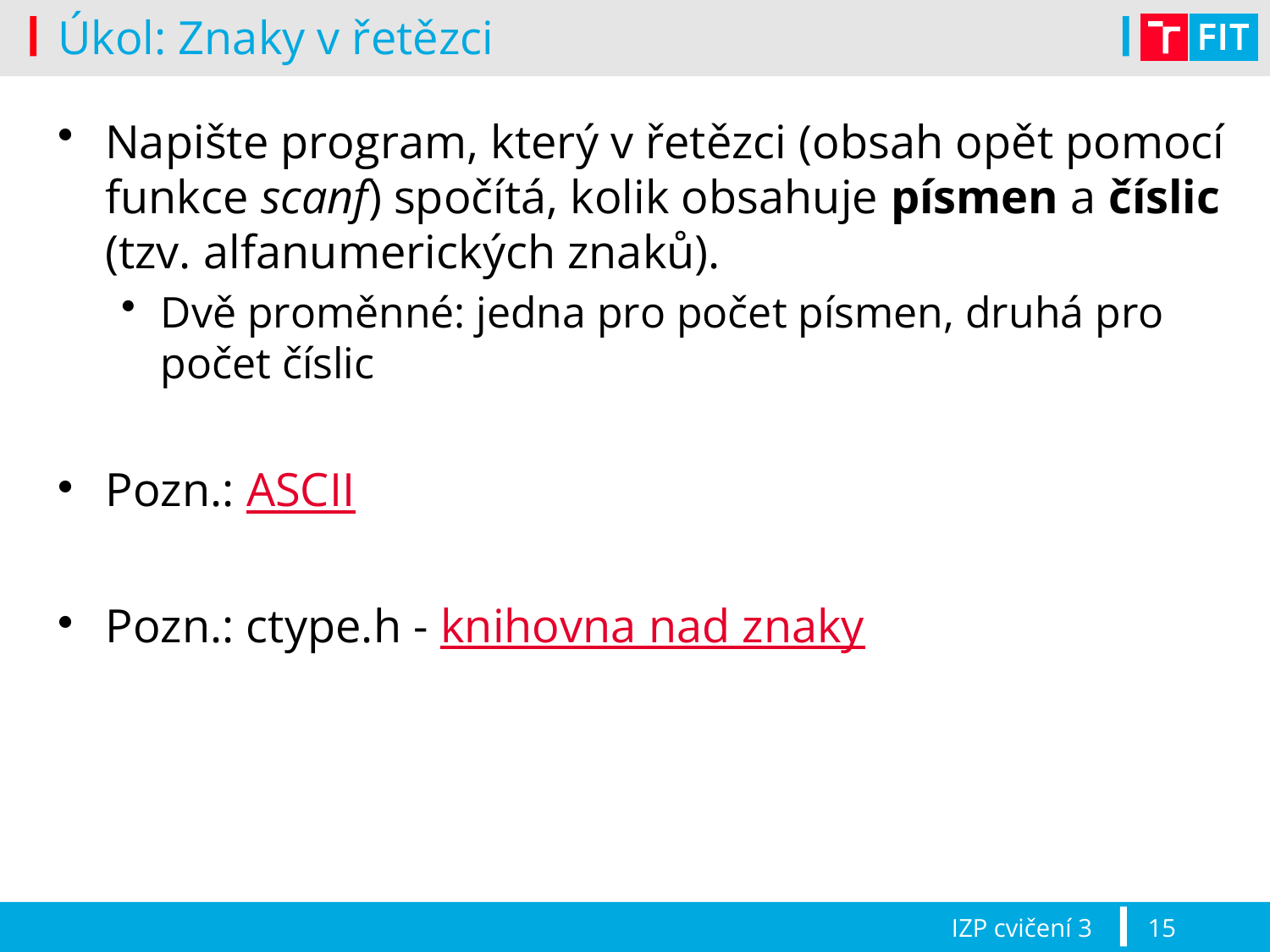

# Úkol: Znaky v řetězci
Napište program, který v řetězci (obsah opět pomocí funkce scanf) spočítá, kolik obsahuje písmen a číslic (tzv. alfanumerických znaků).
Dvě proměnné: jedna pro počet písmen, druhá pro počet číslic

Pozn.: ASCII

Pozn.: ctype.h - knihovna nad znaky
IZP cvičení 3
15